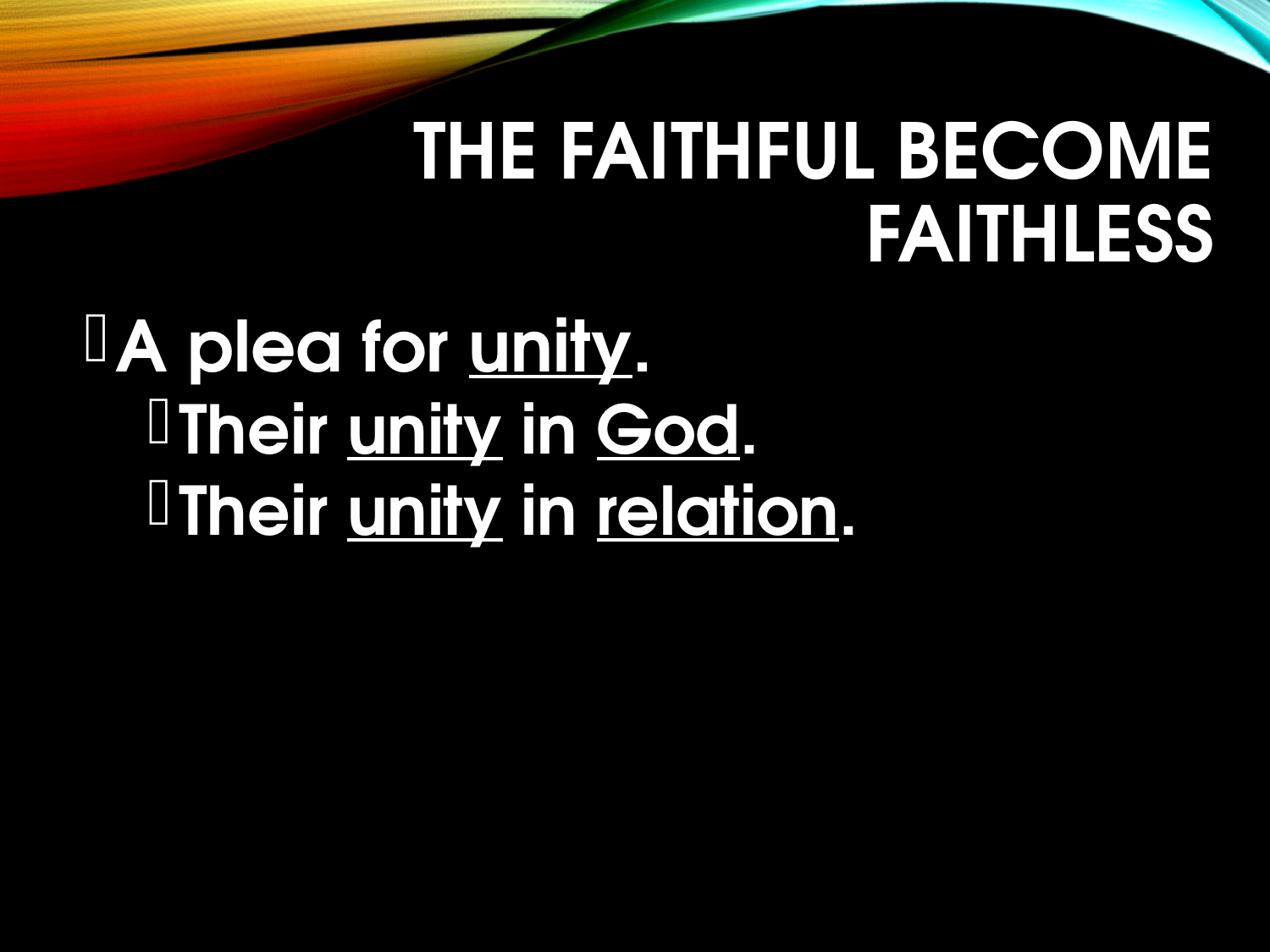

# The Faithful Become Faithless
A plea for unity.
Their unity in God.
Their unity in relation.